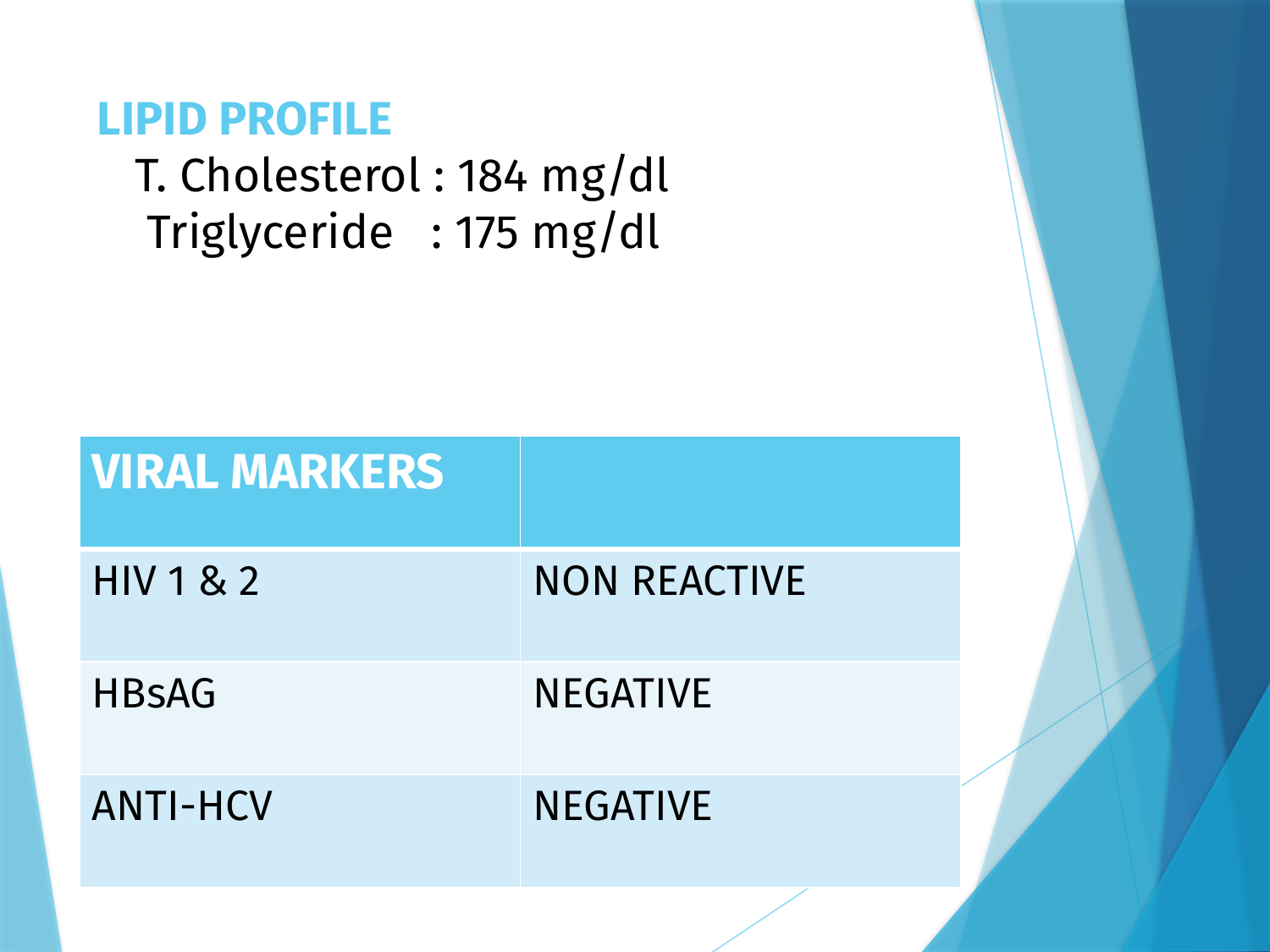

# LIPID PROFILE T. Cholesterol : 184 mg/dl Triglyceride   : 175 mg/dl
| VIRAL MARKERS |  |
| --- | --- |
| HIV 1 & 2 | NON REACTIVE |
| HBsAG | NEGATIVE |
| ANTI-HCV | NEGATIVE |